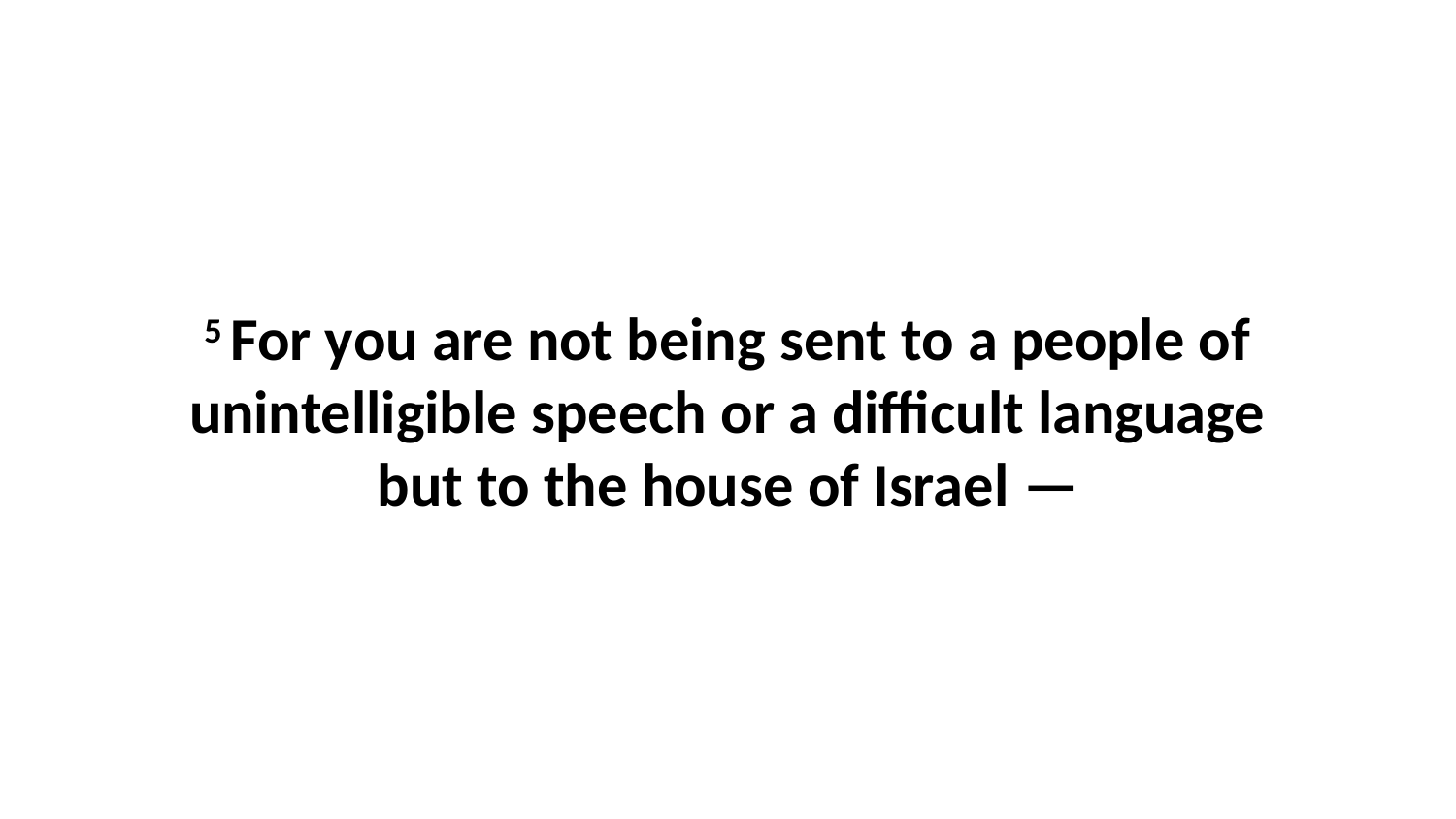

5 For you are not being sent to a people of unintelligible speech or a difficult language but to the house of Israel —